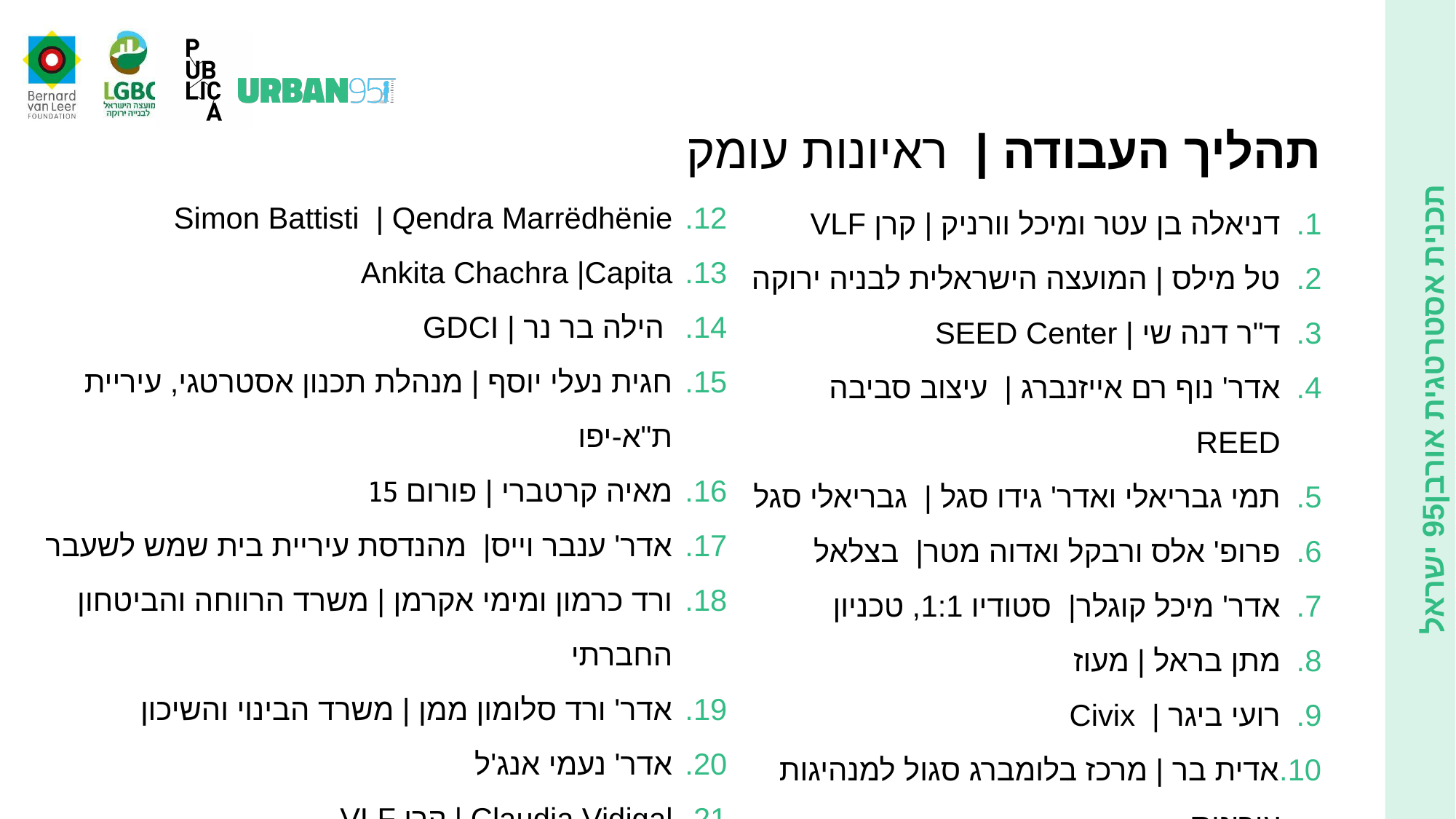

תהליך העבודה |  ראיונות עומק
Simon Battisti  | Qendra Marrëdhënie
Ankita Chachra |Capita
 הילה בר נר | GDCI
חגית נעלי יוסף | מנהלת תכנון אסטרטגי, עיריית ת"א-יפו
מאיה קרטברי | פורום 15
אדר' ענבר וייס|  מהנדסת עיריית בית שמש לשעבר
ורד כרמון ומימי אקרמן | משרד הרווחה והביטחון החברתי
אדר' ורד סלומון ממן | משרד הבינוי והשיכון
אדר' נעמי אנג'ל
Claudia Vidigal | קרן VLF
אלונה צירולניקוב  |מט"ח
דניאלה בן עטר ומיכל וורניק | קרן VLF
טל מילס | המועצה הישראלית לבניה ירוקה
ד"ר דנה שי | SEED Center
אדר' נוף רם אייזנברג |  עיצוב סביבה REED
תמי גבריאלי ואדר' גידו סגל |  גבריאלי סגל
פרופ' אלס ורבקל ואדוה מטר|  בצלאל
אדר' מיכל קוגלר|  סטודיו 1:1, טכניון
מתן בראל | מעוז
רועי ביגר |  Civix
אדית בר | מרכז בלומברג סגול למנהיגות עירונית
נטע רוזנטל | "הזירה"